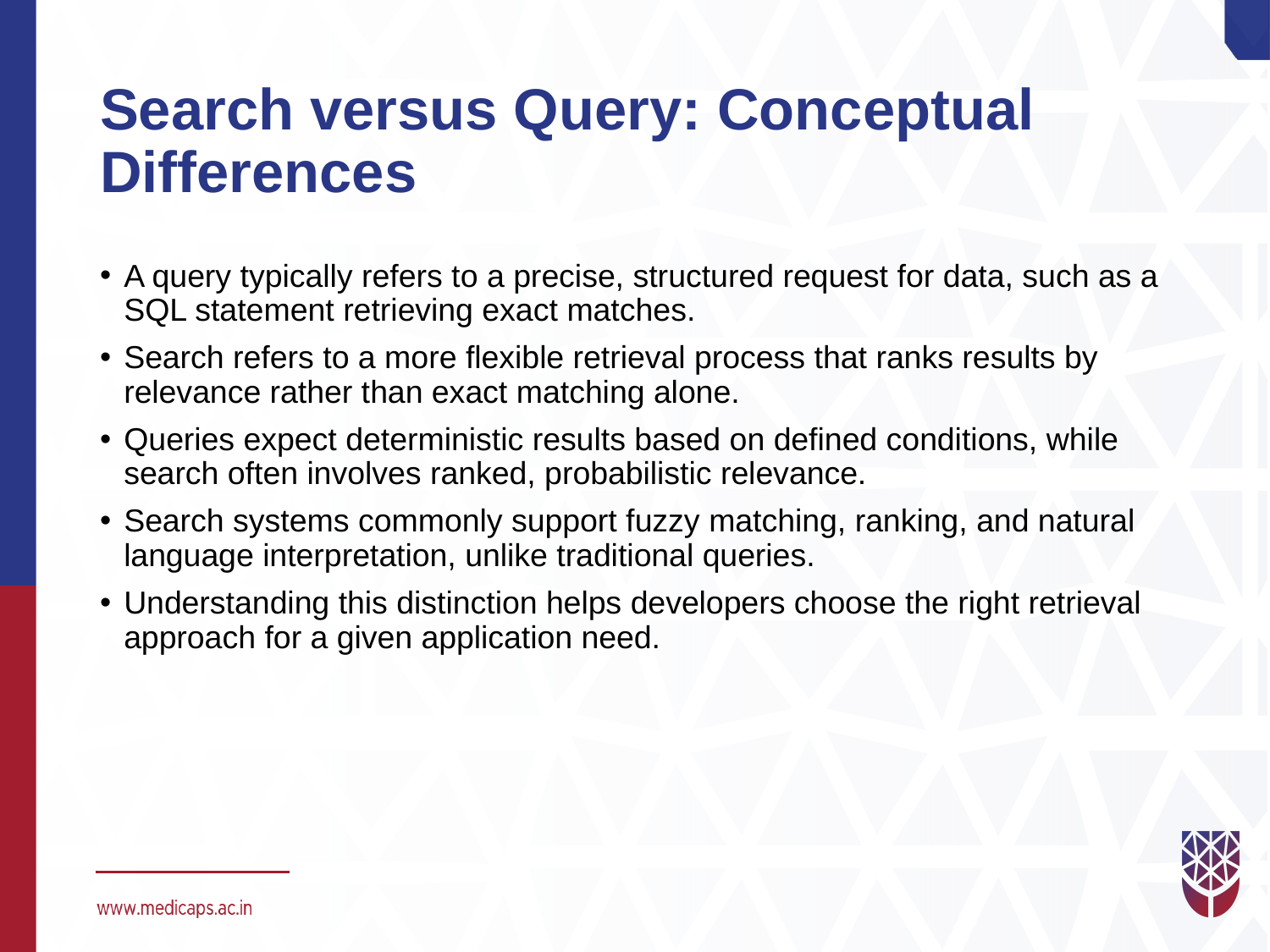

# Search versus Query: Conceptual Differences
A query typically refers to a precise, structured request for data, such as a SQL statement retrieving exact matches.
Search refers to a more flexible retrieval process that ranks results by relevance rather than exact matching alone.
Queries expect deterministic results based on defined conditions, while search often involves ranked, probabilistic relevance.
Search systems commonly support fuzzy matching, ranking, and natural language interpretation, unlike traditional queries.
Understanding this distinction helps developers choose the right retrieval approach for a given application need.